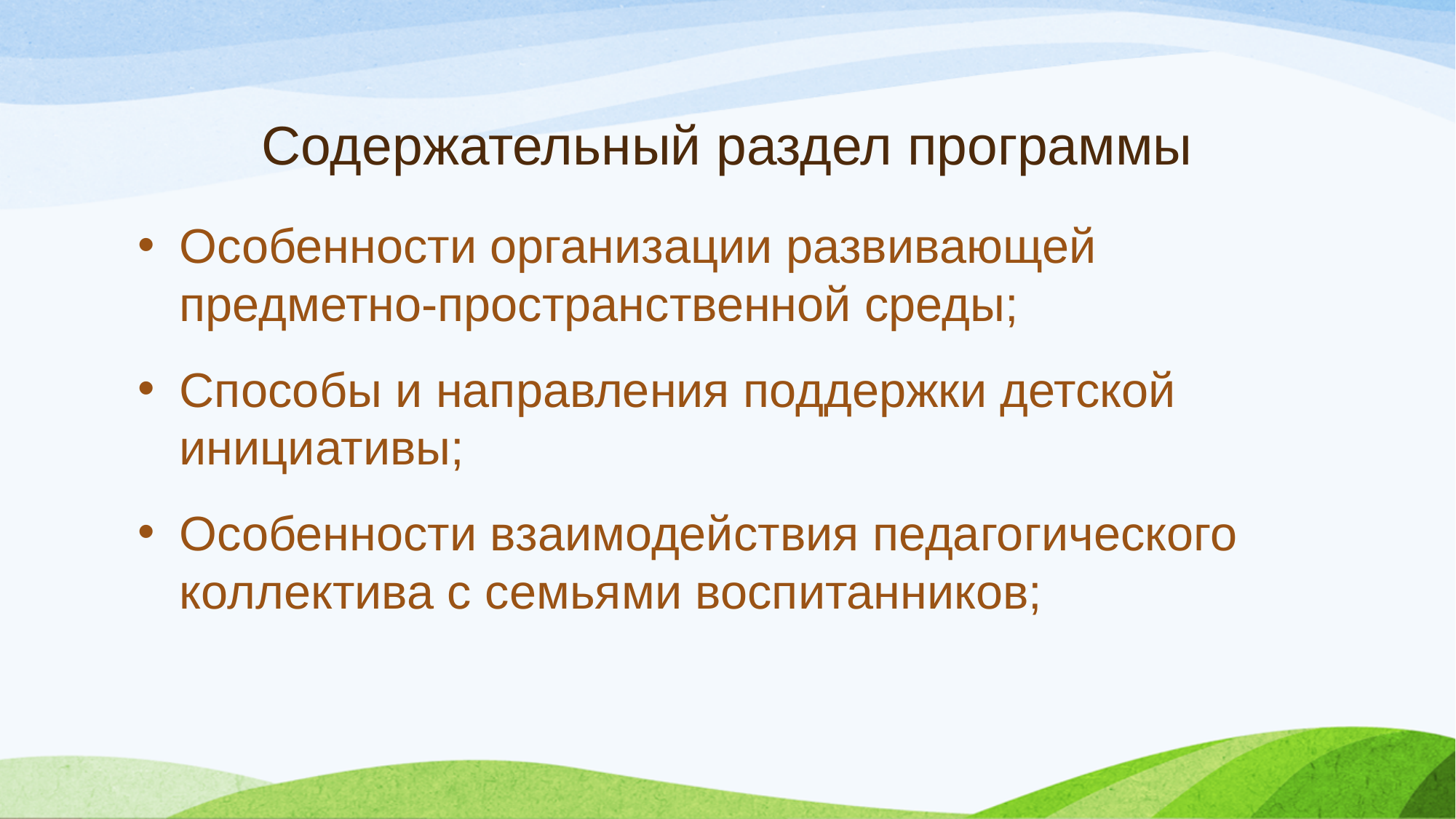

# Содержательный раздел программы
Особенности организации развивающей предметно-пространственной среды;
Способы и направления поддержки детской инициативы;
Особенности взаимодействия педагогического коллектива с семьями воспитанников;